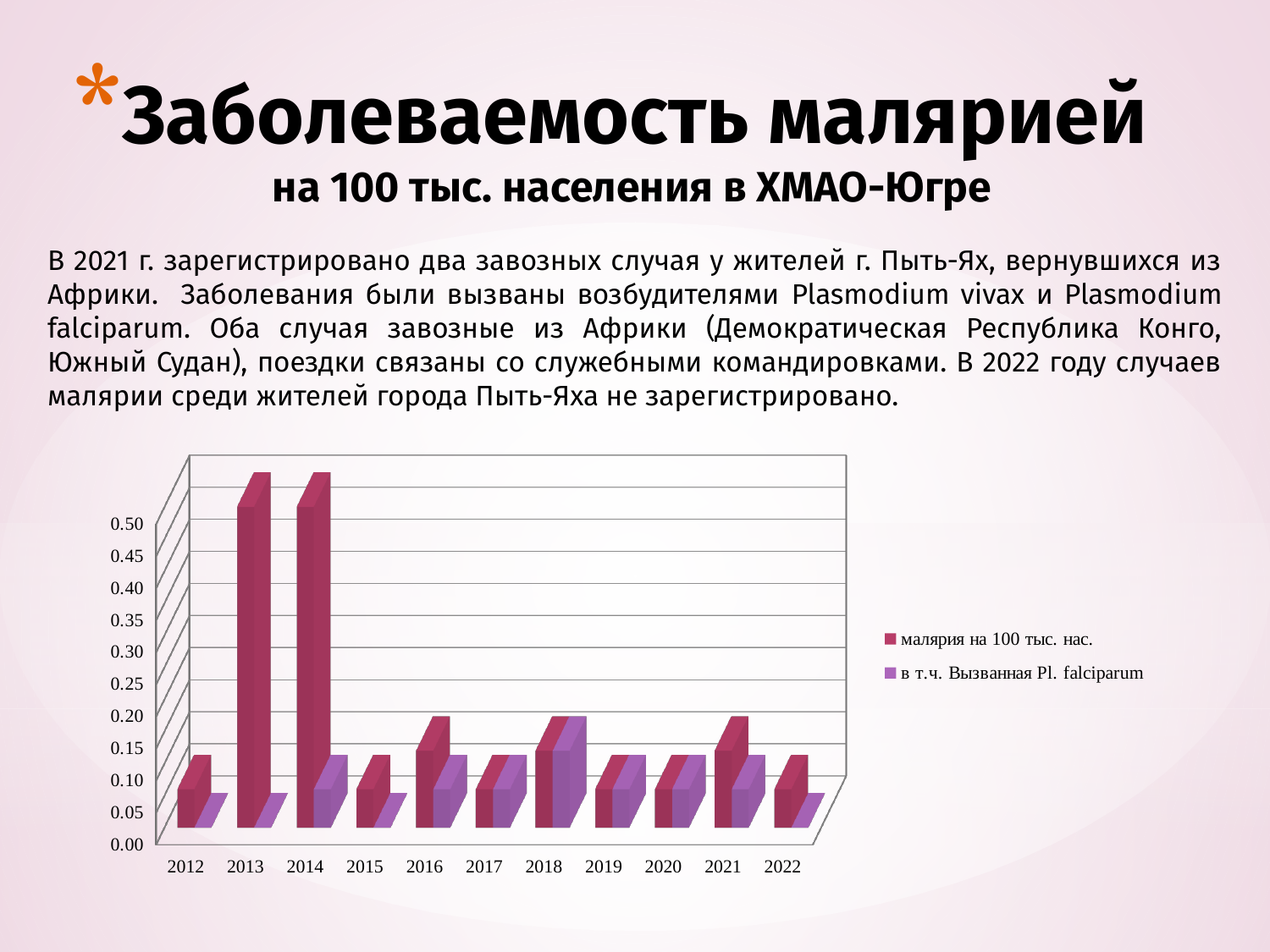

# Заболеваемость малярией на 100 тыс. населения в ХМАО-Югре
В 2021 г. зарегистрировано два завозных случая у жителей г. Пыть-Ях, вернувшихся из Африки.  Заболевания были вызваны возбудителями Plasmodium vivax и Plasmodium falciparum. Оба случая завозные из Африки (Демократическая Республика Конго, Южный Судан), поездки связаны со служебными командировками. В 2022 году случаев малярии среди жителей города Пыть-Яха не зарегистрировано.

[unsupported chart]